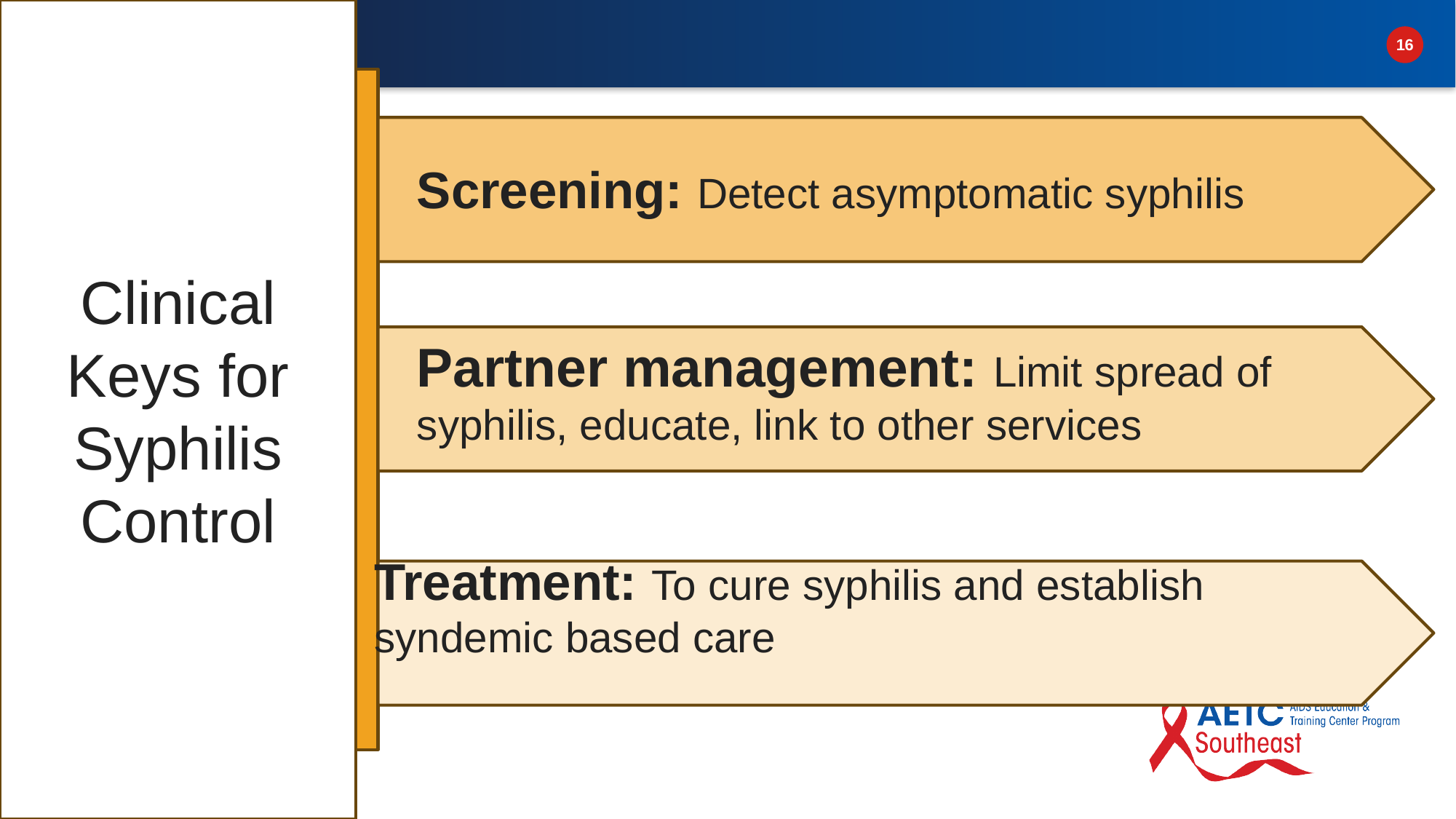

Clinical Keys for Syphilis Control

Screening: Detect asymptomatic syphilis

Partner management: Limit spread of syphilis, educate, link to other services

Treatment: To cure syphilis and establish syndemic based care